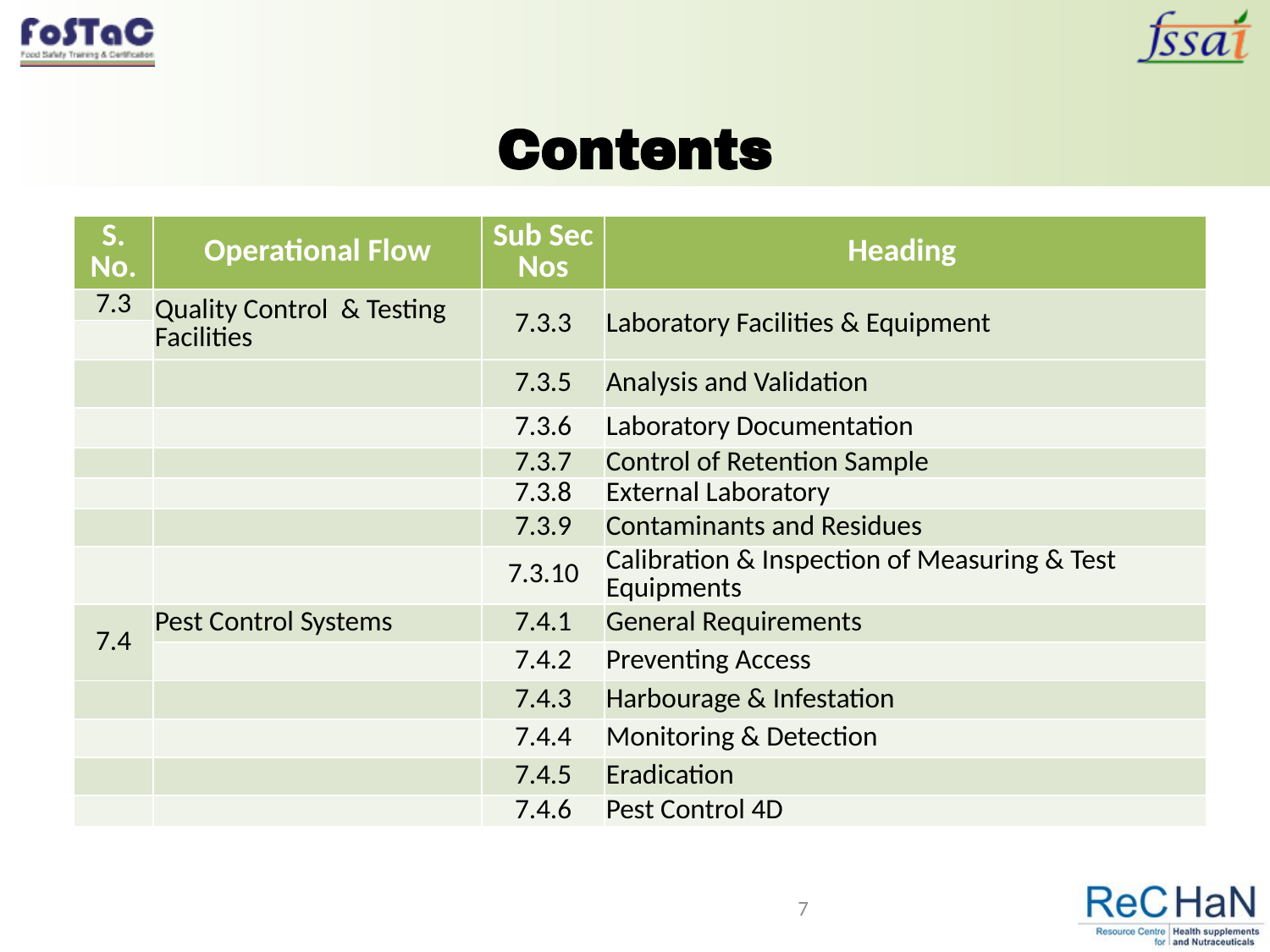

# Contents
| S. No. | Operational Flow | Sub Sec Nos | Heading |
| --- | --- | --- | --- |
| 7.3 | Quality Control & Testing Facilities | 7.3.3 | Laboratory Facilities & Equipment |
|  |  |  |  |
|  |  | 7.3.5 | Analysis and Validation |
|  |  | 7.3.6 | Laboratory Documentation |
|  |  | 7.3.7 | Control of Retention Sample |
|  |  | 7.3.8 | External Laboratory |
|  |  | 7.3.9 | Contaminants and Residues |
|  |  | 7.3.10 | Calibration & Inspection of Measuring & Test Equipments |
| 7.4 | Pest Control Systems | 7.4.1 | General Requirements |
|  |  | 7.4.2 | Preventing Access |
|  |  | 7.4.3 | Harbourage & Infestation |
|  |  | 7.4.4 | Monitoring & Detection |
|  |  | 7.4.5 | Eradication |
|  |  | 7.4.6 | Pest Control 4D |
7